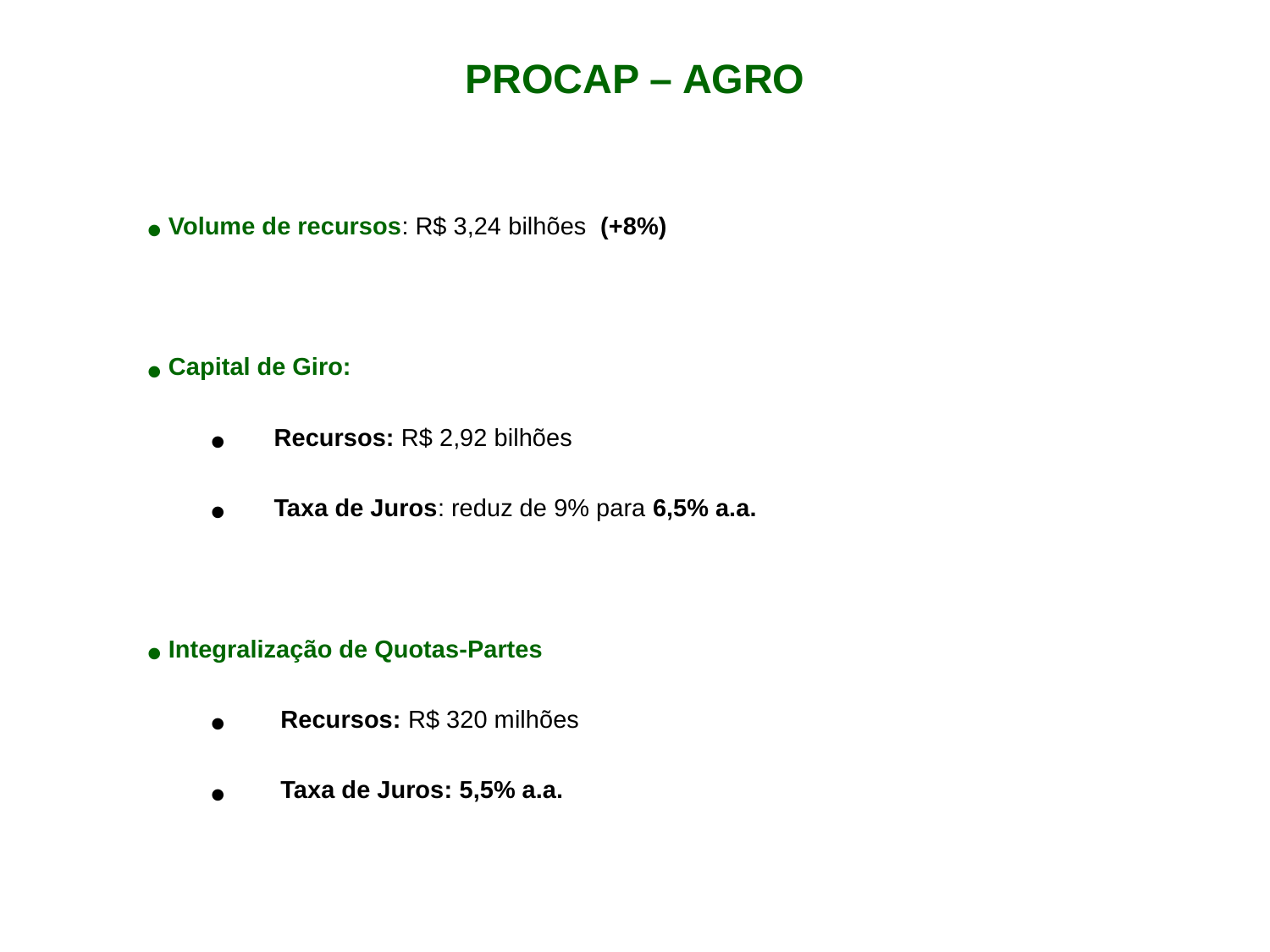

PROCAP – AGRO
 Volume de recursos: R$ 3,24 bilhões  (+8%)

 Capital de Giro:
Recursos: R$ 2,92 bilhões
Taxa de Juros: reduz de 9% para 6,5% a.a.

 Integralização de Quotas-Partes
 Recursos: R$ 320 milhões
 Taxa de Juros: 5,5% a.a.